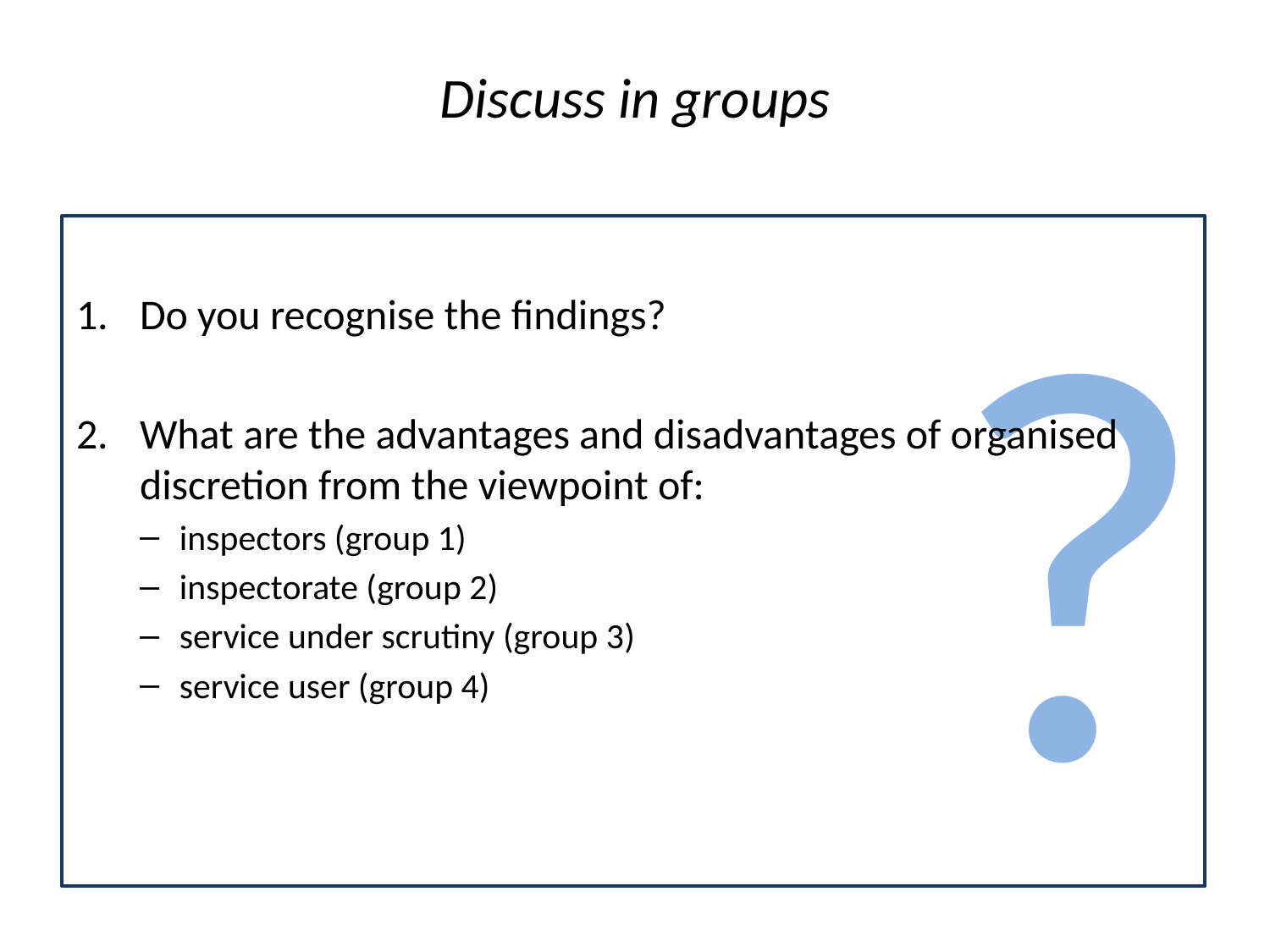

# Discuss in groups

?

Do you recognise the findings?

What are the advantages and disadvantages of organised discretion from the viewpoint of:
inspectors (group 1)
inspectorate (group 2)
service under scrutiny (group 3)
service user (group 4)